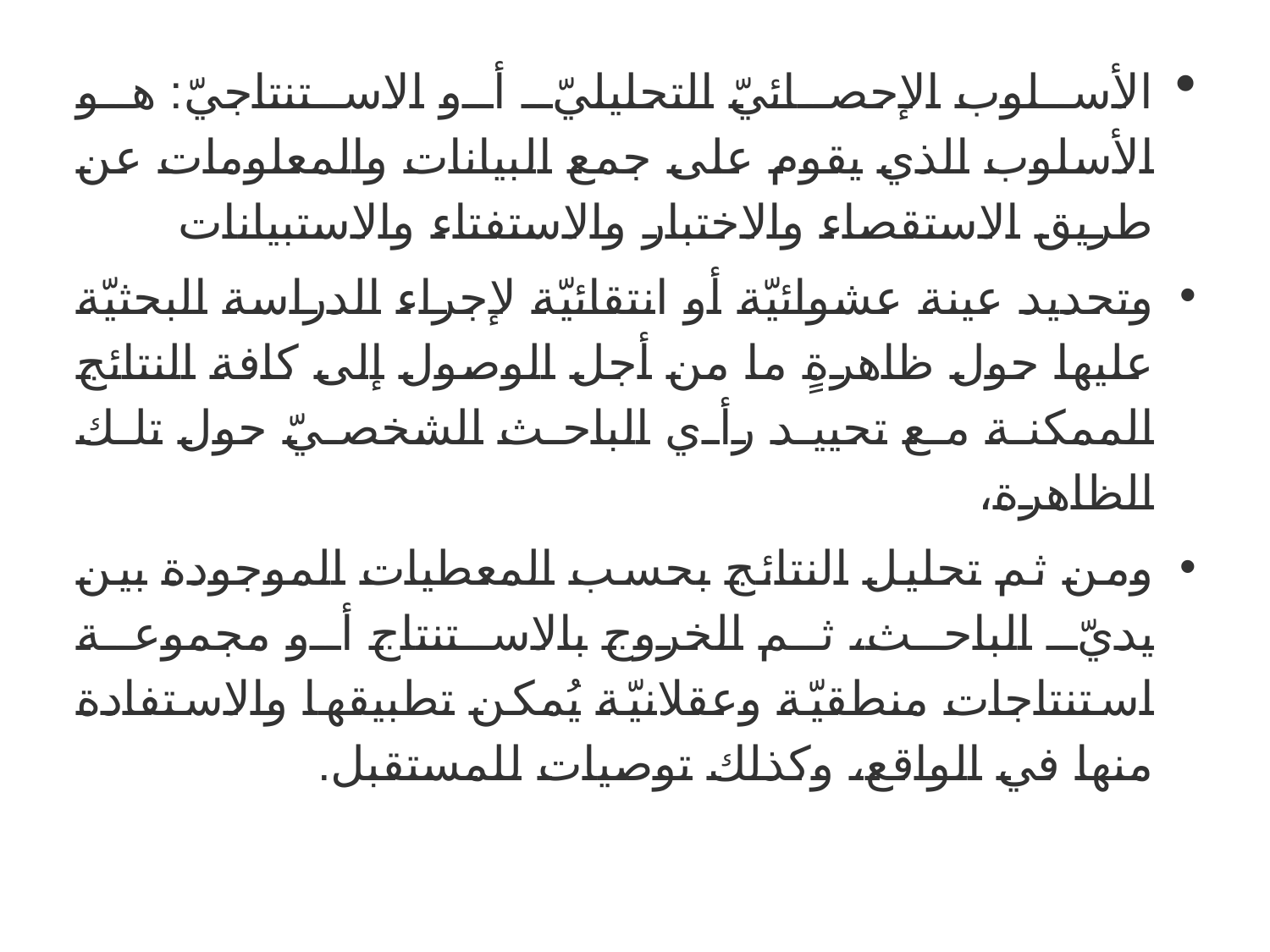

الأسلوب الإحصائيّ التحليليّ أو الاستنتاجيّ: هو الأسلوب الذي يقوم على جمع البيانات والمعلومات عن طريق الاستقصاء والاختبار والاستفتاء والاستبيانات
وتحديد عينة عشوائيّة أو انتقائيّة لإجراء الدراسة البحثيّة عليها حول ظاهرةٍ ما من أجل الوصول إلى كافة النتائج الممكنة مع تحييد رأي الباحث الشخصيّ حول تلك الظاهرة،
ومن ثم تحليل النتائج بحسب المعطيات الموجودة بين يديّ الباحث، ثم الخروج بالاستنتاج أو مجموعة استنتاجات منطقيّة وعقلانيّة يُمكن تطبيقها والاستفادة منها في الواقع، وكذلك توصيات للمستقبل.